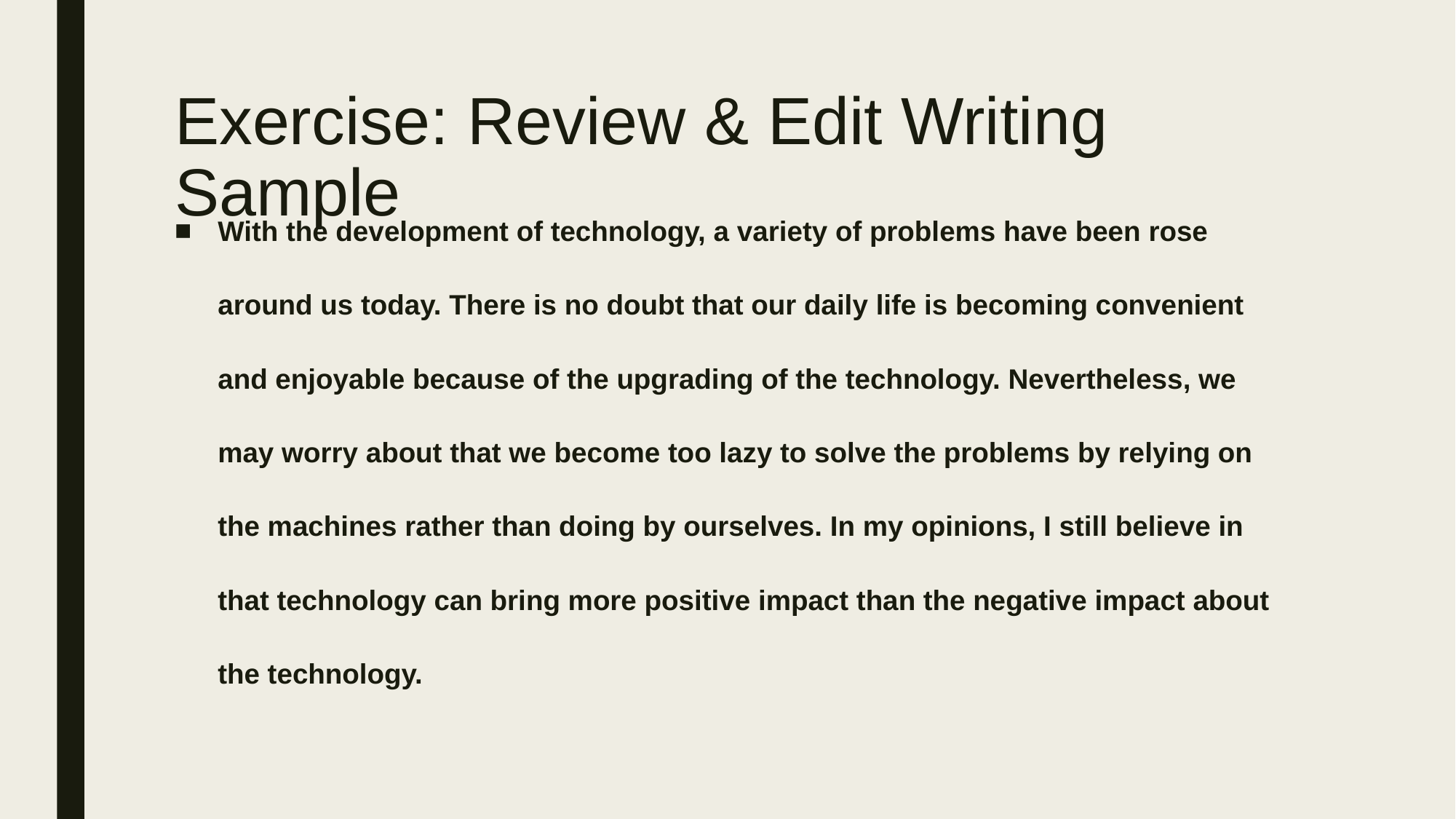

# Exercise: Review & Edit Writing Sample
With the development of technology, a variety of problems have been rose around us today. There is no doubt that our daily life is becoming convenient and enjoyable because of the upgrading of the technology. Nevertheless, we may worry about that we become too lazy to solve the problems by relying on the machines rather than doing by ourselves. In my opinions, I still believe in that technology can bring more positive impact than the negative impact about the technology.